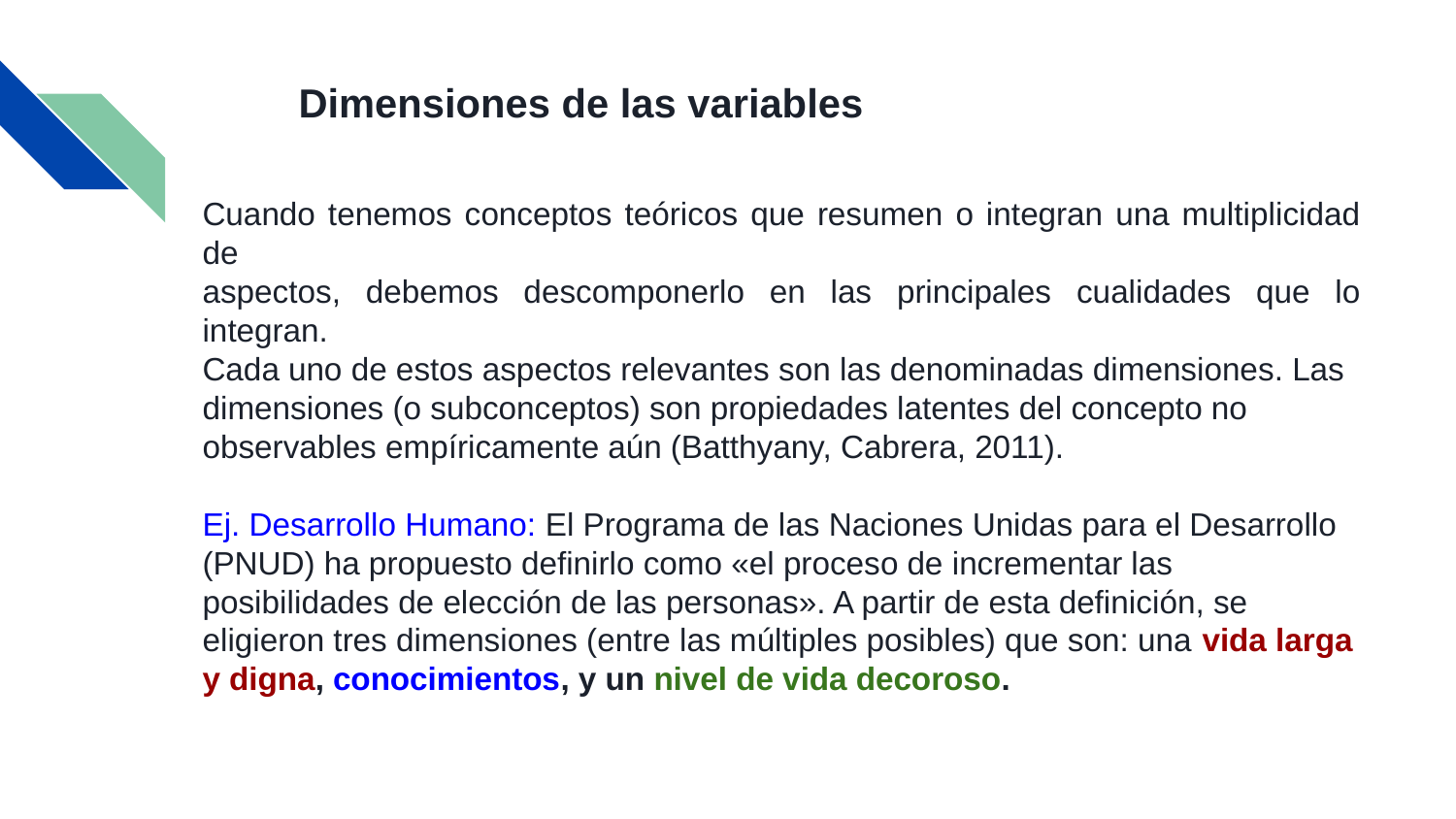

Dimensiones de las variables
Cuando tenemos conceptos teóricos que resumen o integran una multiplicidad de
aspectos, debemos descomponerlo en las principales cualidades que lo integran.
Cada uno de estos aspectos relevantes son las denominadas dimensiones. Las
dimensiones (o subconceptos) son propiedades latentes del concepto no
observables empíricamente aún (Batthyany, Cabrera, 2011).

Ej. Desarrollo Humano: El Programa de las Naciones Unidas para el Desarrollo
(PNUD) ha propuesto definirlo como «el proceso de incrementar las
posibilidades de elección de las personas». A partir de esta definición, se
eligieron tres dimensiones (entre las múltiples posibles) que son: una vida larga
y digna, conocimientos, y un nivel de vida decoroso.